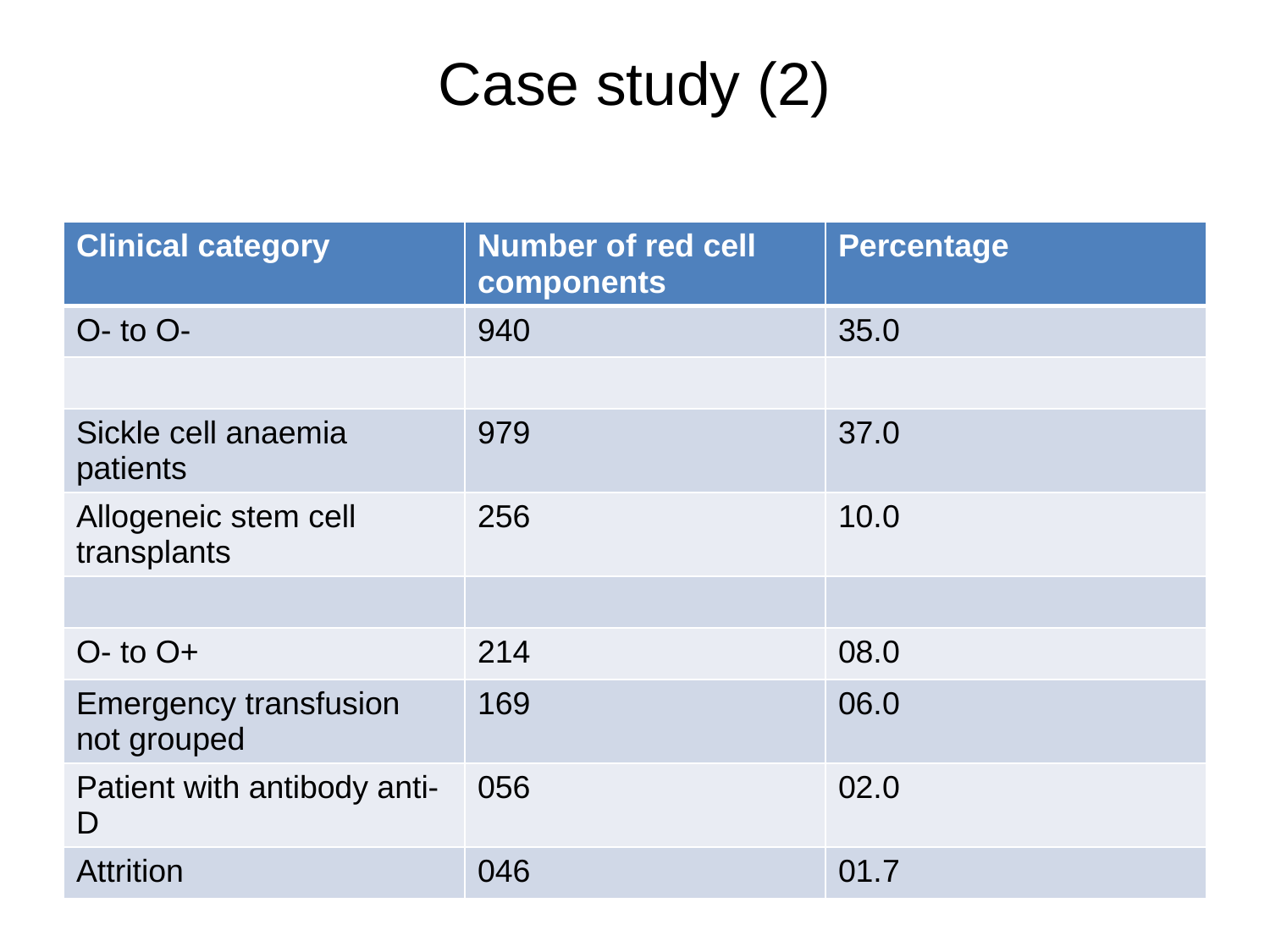

# Case study (2)
| Clinical category | Number of red cell components | Percentage |
| --- | --- | --- |
| O- to O- | 940 | 35.0 |
|  |  |  |
| Sickle cell anaemia patients | 979 | 37.0 |
| Allogeneic stem cell transplants | 256 | 10.0 |
|  |  |  |
| O- to O+ | 214 | 08.0 |
| Emergency transfusion not grouped | 169 | 06.0 |
| Patient with antibody anti-D | 056 | 02.0 |
| Attrition | 046 | 01.7 |